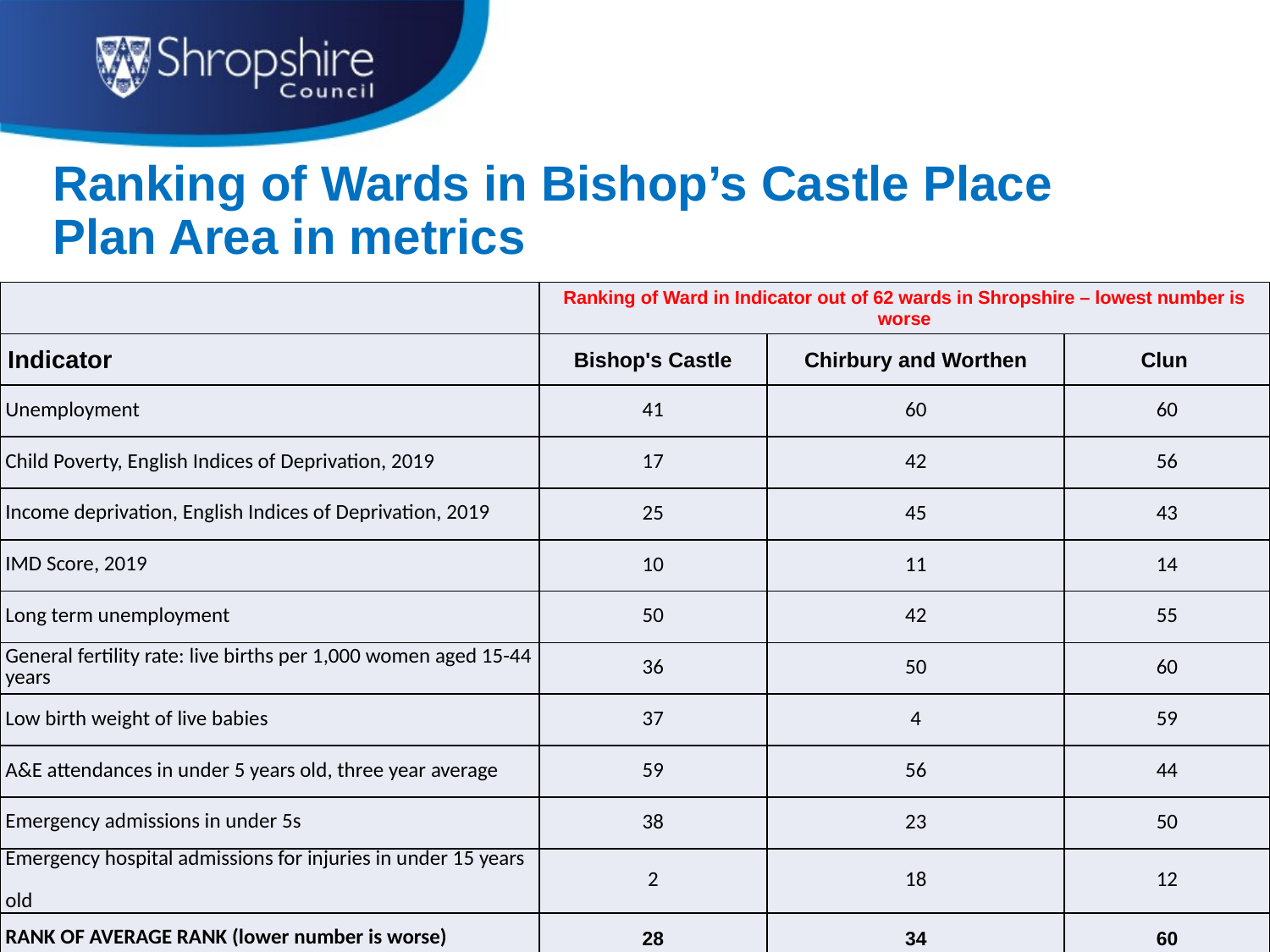

# Ranking of Wards in Bishop’s Castle Place Plan Area in metrics
|  | Ranking of Ward in Indicator out of 62 wards in Shropshire – lowest number is worse |  |  |
| --- | --- | --- | --- |
| Indicator | Bishop's Castle | Chirbury and Worthen | Clun |
| Unemployment | 41 | 60 | 60 |
| Child Poverty, English Indices of Deprivation, 2019 | 17 | 42 | 56 |
| Income deprivation, English Indices of Deprivation, 2019 | 25 | 45 | 43 |
| IMD Score, 2019 | 10 | 11 | 14 |
| Long term unemployment | 50 | 42 | 55 |
| General fertility rate: live births per 1,000 women aged 15-44 years | 36 | 50 | 60 |
| Low birth weight of live babies | 37 | 4 | 59 |
| A&E attendances in under 5 years old, three year average | 59 | 56 | 44 |
| Emergency admissions in under 5s | 38 | 23 | 50 |
| Emergency hospital admissions for injuries in under 15 years old | 2 | 18 | 12 |
| RANK OF AVERAGE RANK (lower number is worse) | 28 | 34 | 60 |